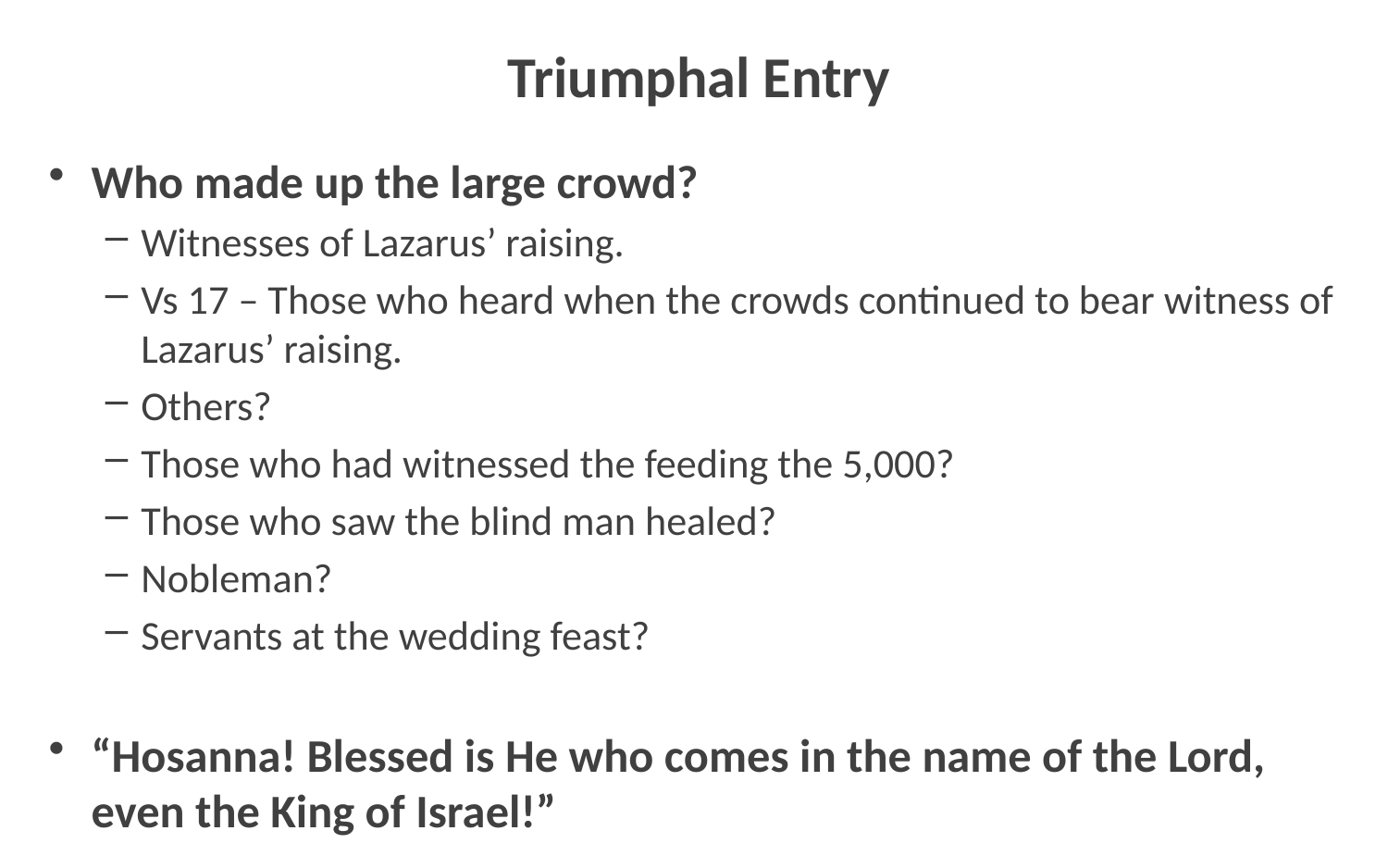

# Triumphal Entry
Who made up the large crowd?
Witnesses of Lazarus’ raising.
Vs 17 – Those who heard when the crowds continued to bear witness of Lazarus’ raising.
Others?
Those who had witnessed the feeding the 5,000?
Those who saw the blind man healed?
Nobleman?
Servants at the wedding feast?

“Hosanna! Blessed is He who comes in the name of the Lord, even the King of Israel!”